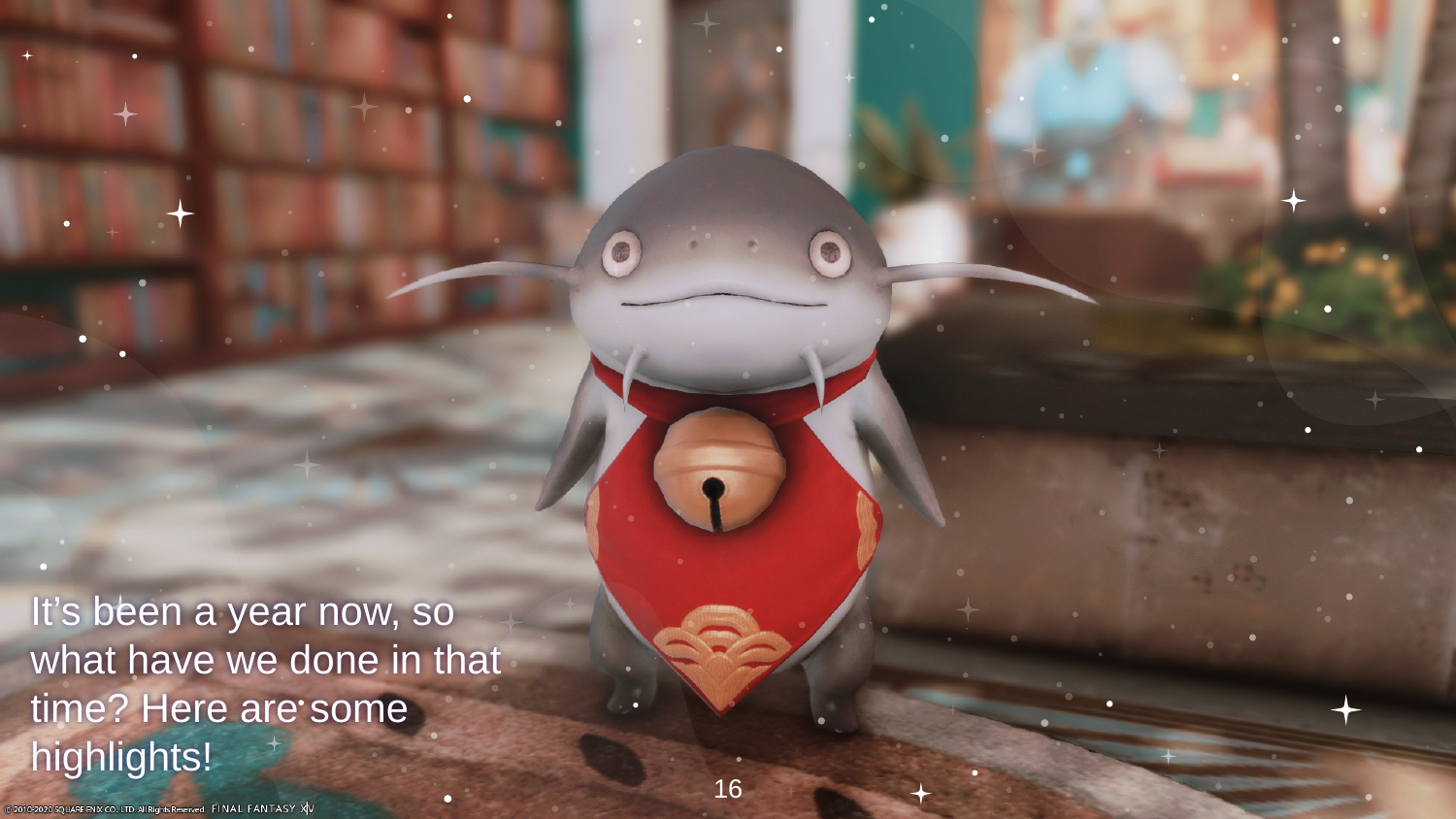

It’s been a year now, so what have we done in that time? Here are some highlights!
16